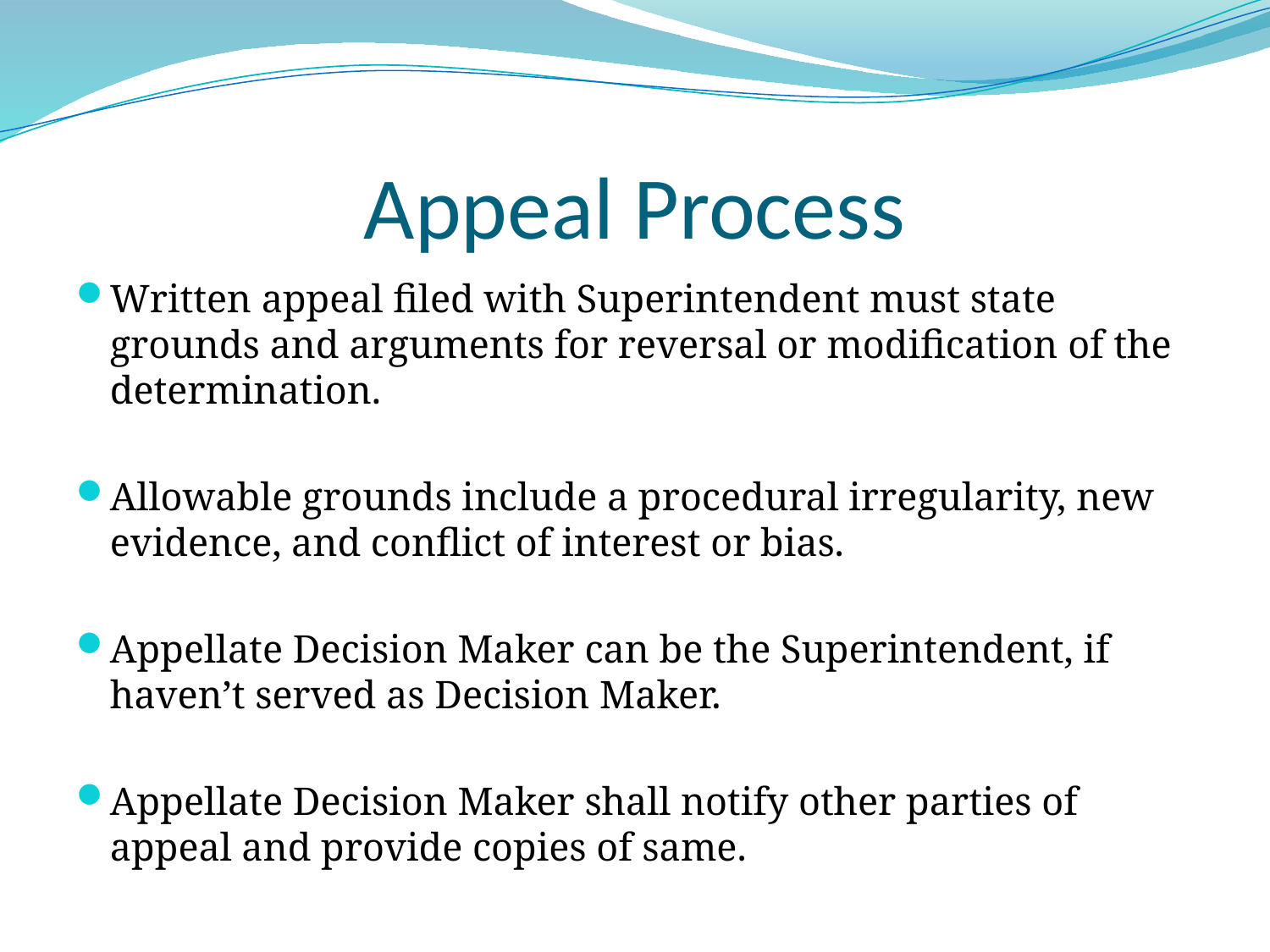

# Appeal Process
Written appeal filed with Superintendent must state grounds and arguments for reversal or modification of the determination.

Allowable grounds include a procedural irregularity, new evidence, and conflict of interest or bias.

Appellate Decision Maker can be the Superintendent, if haven’t served as Decision Maker.

Appellate Decision Maker shall notify other parties of appeal and provide copies of same.